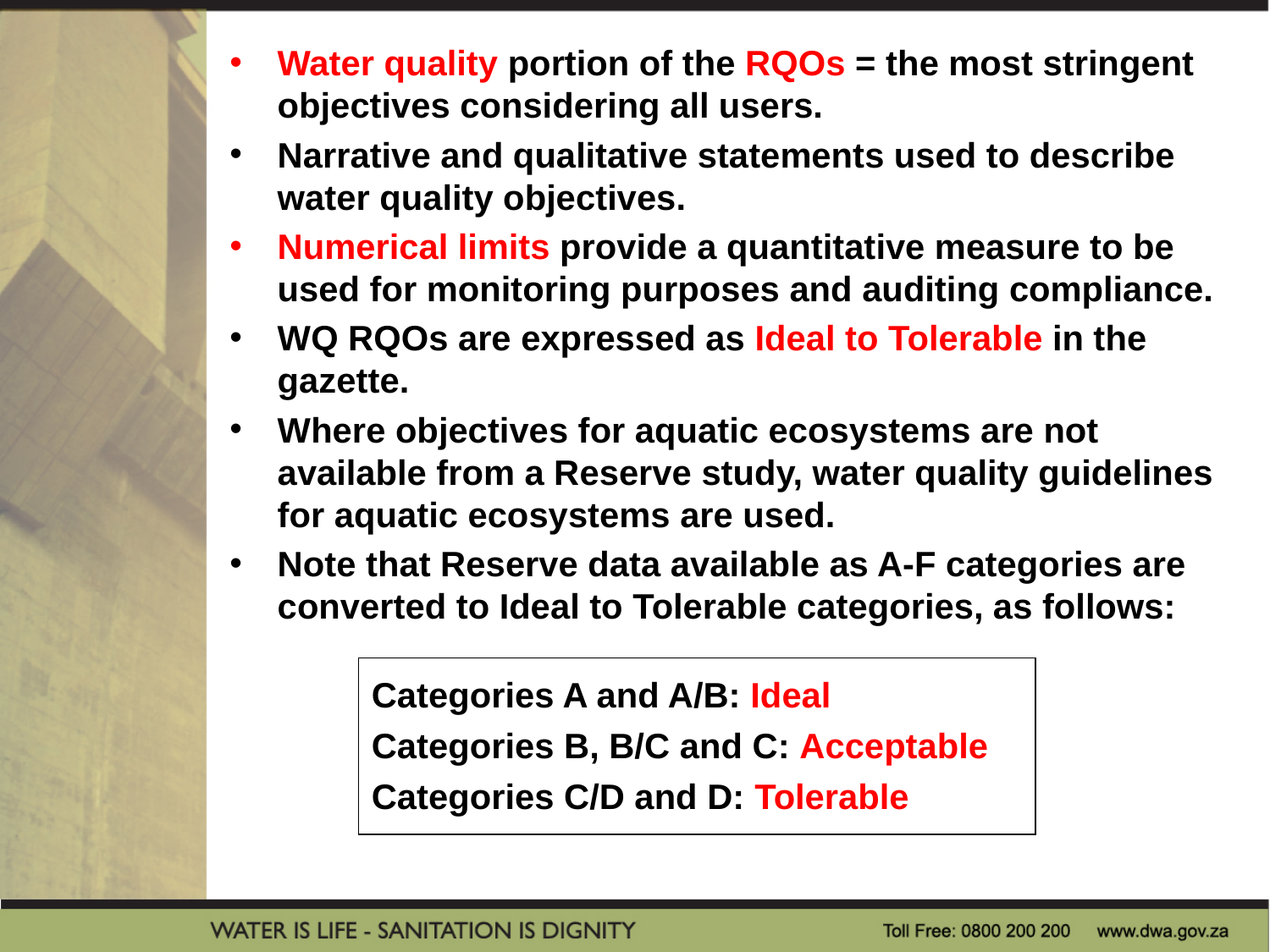

Water quality portion of the RQOs = the most stringent objectives considering all users.
Narrative and qualitative statements used to describe water quality objectives.
Numerical limits provide a quantitative measure to be used for monitoring purposes and auditing compliance.
WQ RQOs are expressed as Ideal to Tolerable in the gazette.
Where objectives for aquatic ecosystems are not available from a Reserve study, water quality guidelines for aquatic ecosystems are used.
Note that Reserve data available as A-F categories are converted to Ideal to Tolerable categories, as follows:

Categories A and A/B: Ideal
Categories B, B/C and C: Acceptable
Categories C/D and D: Tolerable